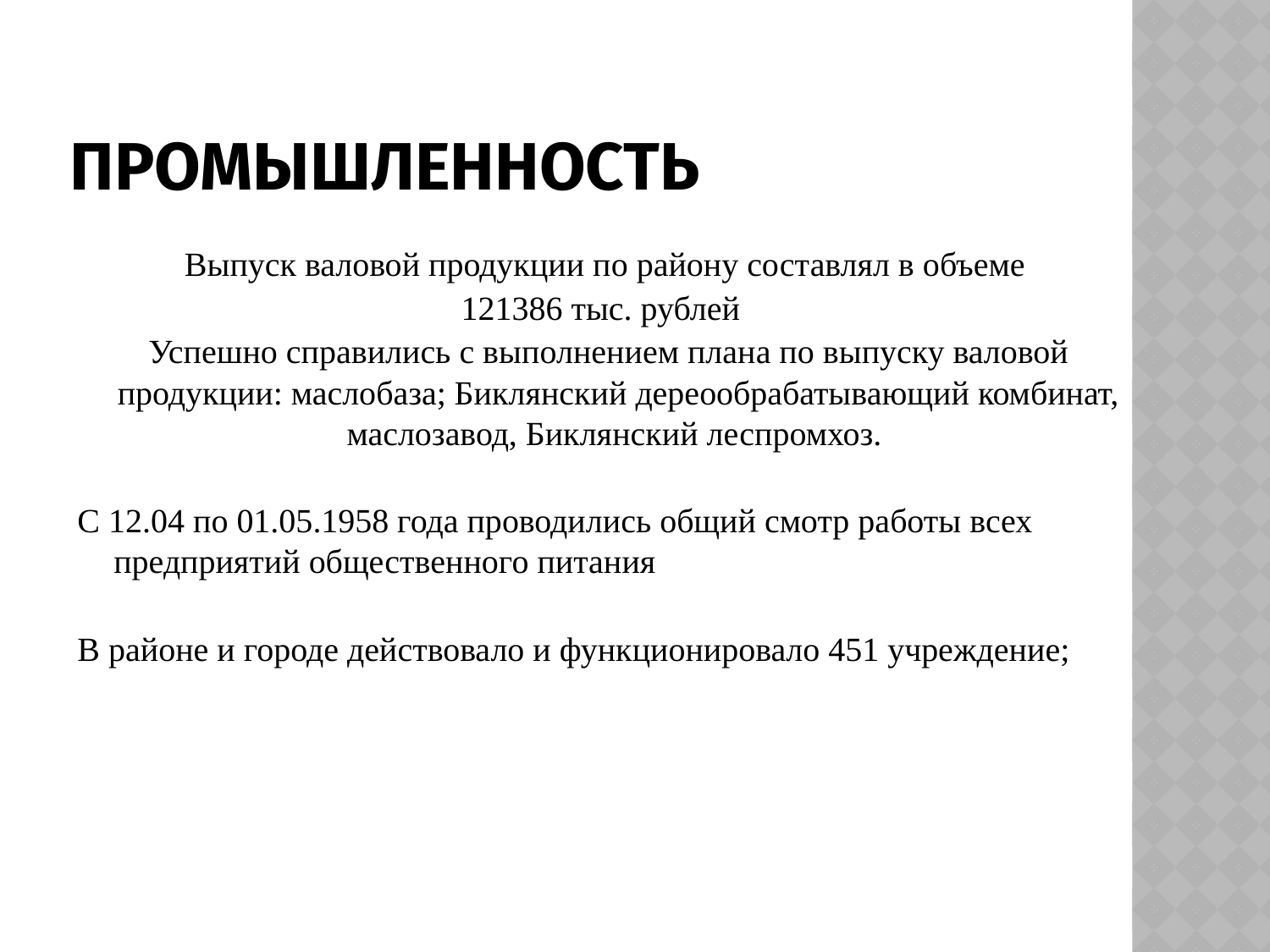

# Промышленность
  Выпуск валовой продукции по району составлял в объеме
121386 тыс. рублей
  Успешно справились с выполнением плана по выпуску валовой продукции: маслобаза; Биклянский дереообрабатывающий комбинат, маслозавод, Биклянский леспромхоз.

С 12.04 по 01.05.1958 года проводились общий смотр работы всех предприятий общественного питания

В районе и городе действовало и функционировало 451 учреждение;